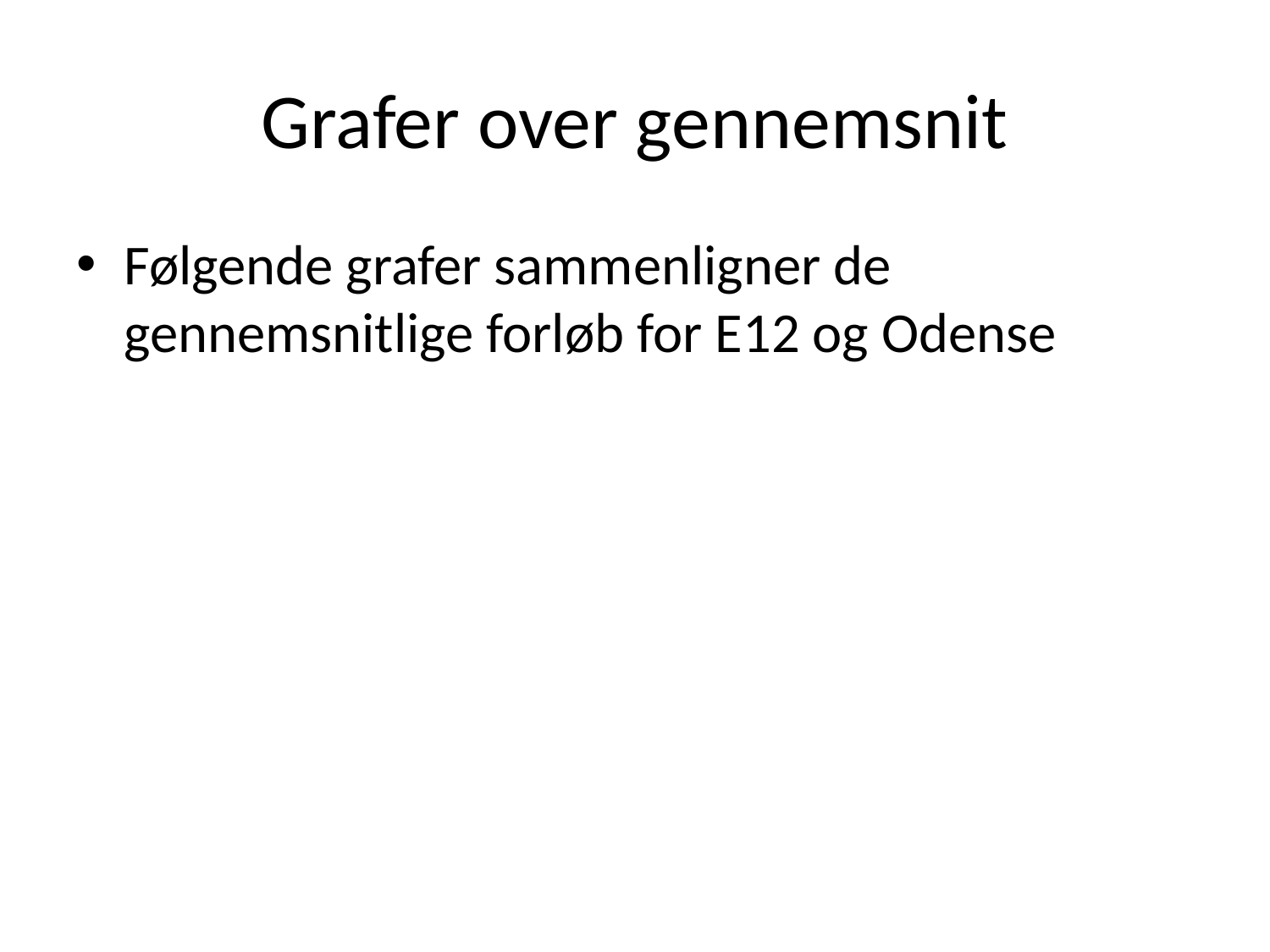

# Grafer over gennemsnit
Følgende grafer sammenligner de gennemsnitlige forløb for E12 og Odense